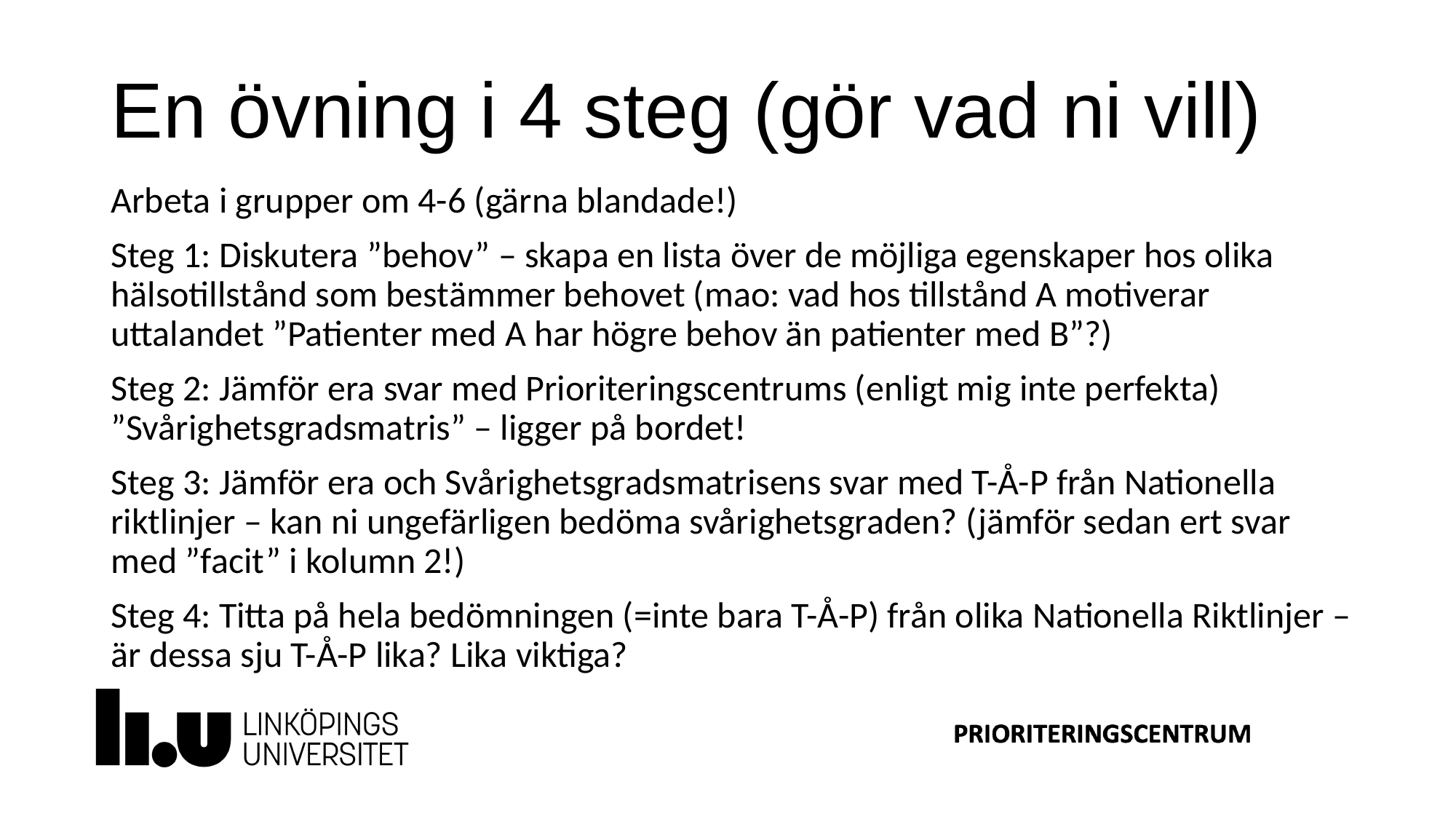

En övning i 4 steg (gör vad ni vill)
Arbeta i grupper om 4-6 (gärna blandade!)
Steg 1: Diskutera ”behov” – skapa en lista över de möjliga egenskaper hos olika hälsotillstånd som bestämmer behovet (mao: vad hos tillstånd A motiverar uttalandet ”Patienter med A har högre behov än patienter med B”?)
Steg 2: Jämför era svar med Prioriteringscentrums (enligt mig inte perfekta) ”Svårighetsgradsmatris” – ligger på bordet!
Steg 3: Jämför era och Svårighetsgradsmatrisens svar med T-Å-P från Nationella riktlinjer – kan ni ungefärligen bedöma svårighetsgraden? (jämför sedan ert svar med ”facit” i kolumn 2!)
Steg 4: Titta på hela bedömningen (=inte bara T-Å-P) från olika Nationella Riktlinjer – är dessa sju T-Å-P lika? Lika viktiga?